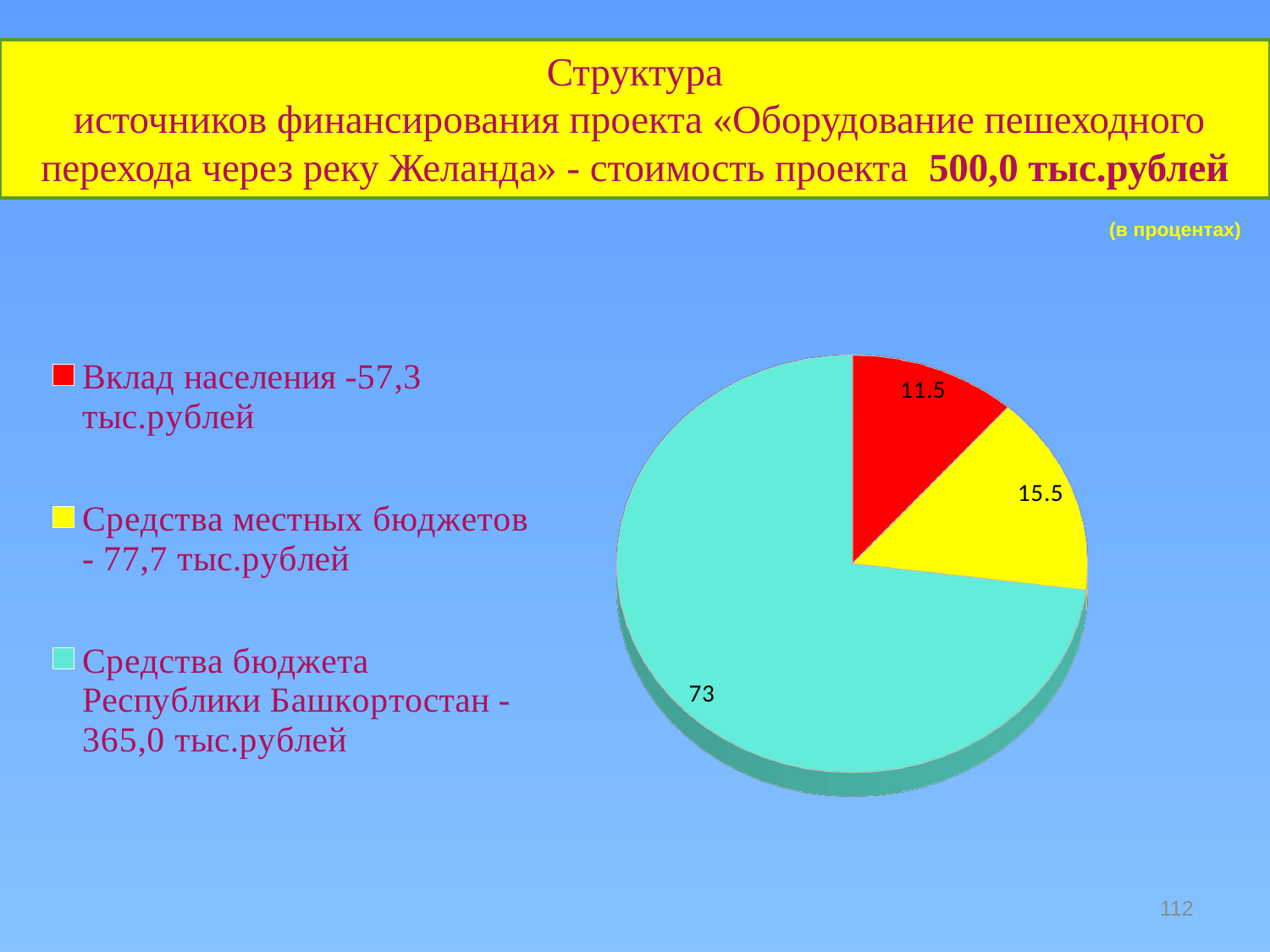

Структура
 источников финансирования проекта «Оборудование пешеходного перехода через реку Желанда» - стоимость проекта  500,0 тыс.рублей
                                                                                                                                                                                                      (в процентах)

[unsupported chart]

112